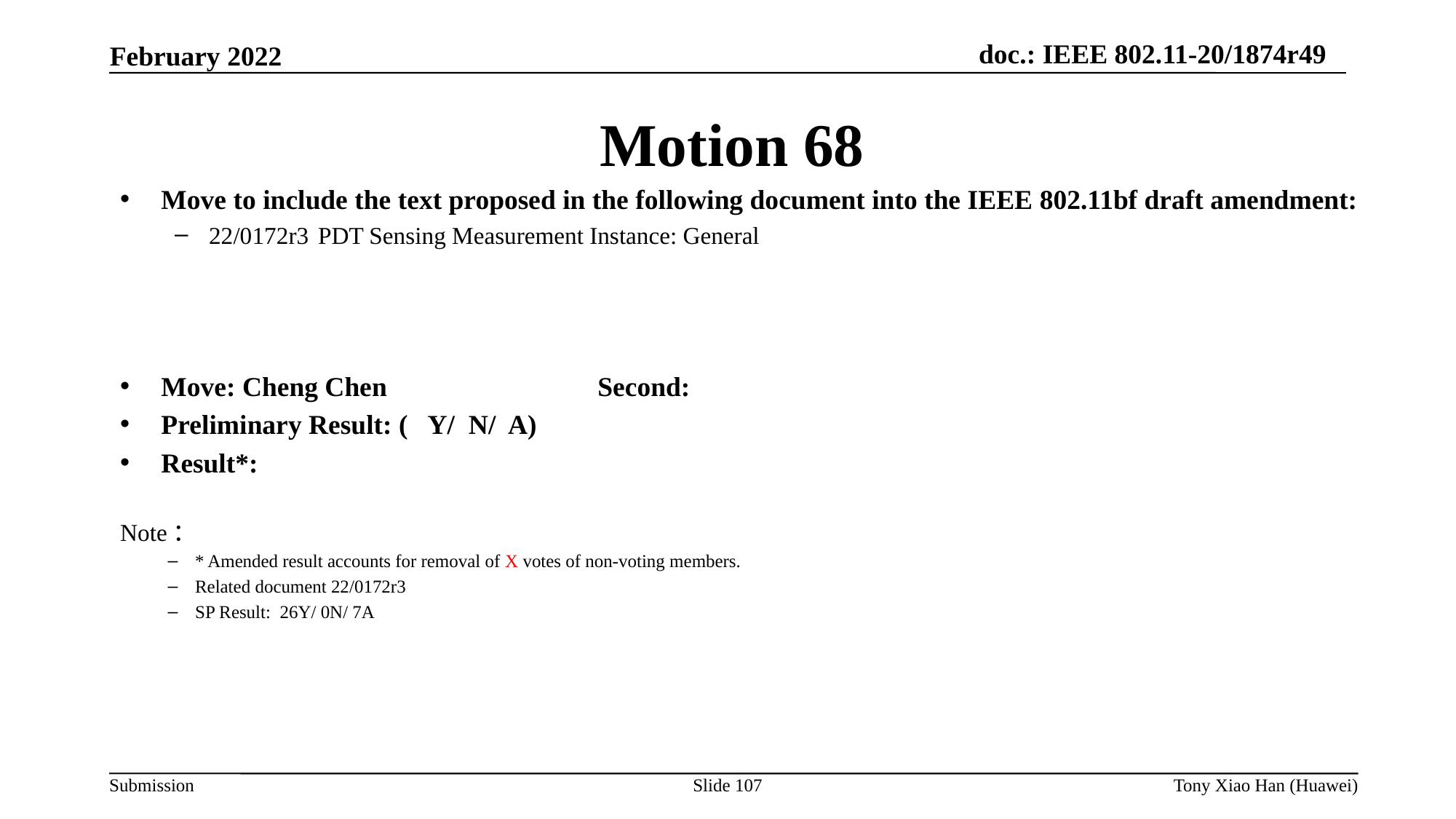

Motion 68

Move to include the text proposed in the following document into the IEEE 802.11bf draft amendment:
22/0172r3	PDT Sensing Measurement Instance: General

Move: Cheng Chen 		Second:
Preliminary Result: (   Y/  N/  A)
Result*:

Note：
* Amended result accounts for removal of X votes of non-voting members.
Related document 22/0172r3
SP Result:  26Y/ 0N/ 7A